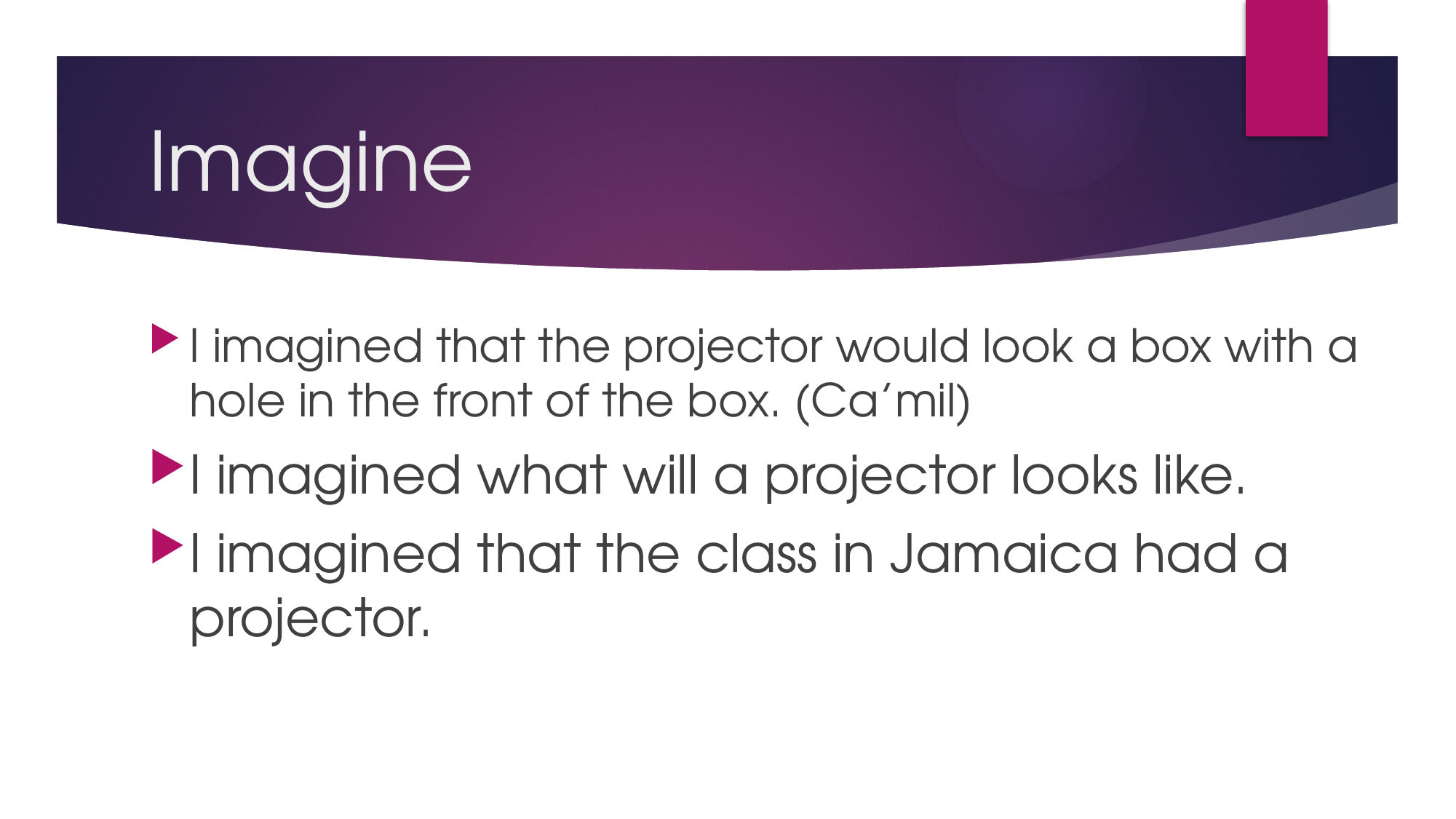

# Imagine
I imagined that the projector would look a box with a hole in the front of the box. (Ca’mil)
I imagined what will a projector looks like.
I imagined that the class in Jamaica had a projector.